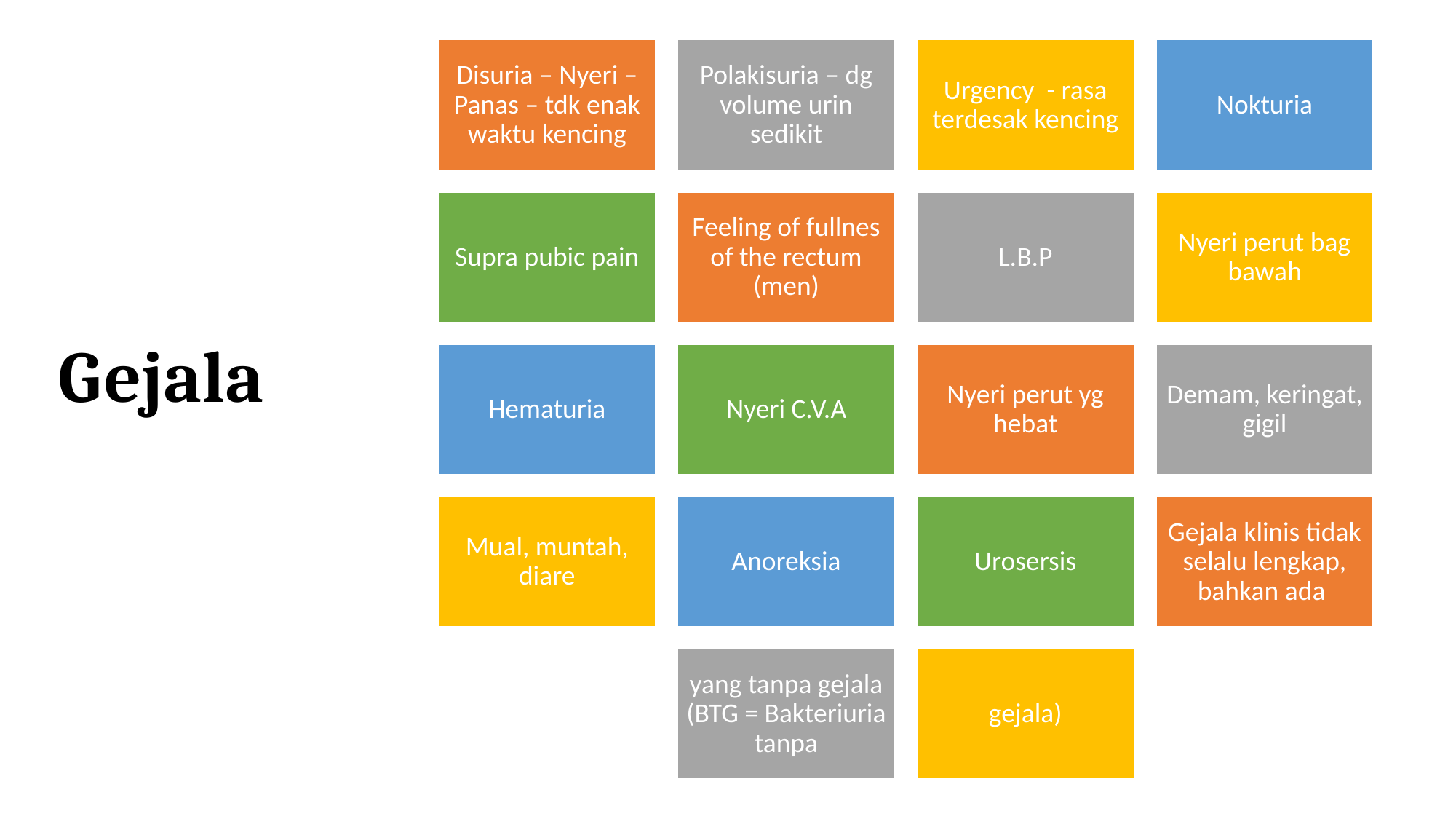

Disuria – Nyeri – Panas – tdk enak waktu kencing
Polakisuria – dg volume urin sedikit
Urgency  - rasa terdesak kencing
Nokturia
Supra pubic pain
Feeling of fullnes of the rectum (men)
L.B.P
Nyeri perut bag bawah
Hematuria
Nyeri C.V.A
Nyeri perut yg hebat
Demam, keringat, gigil
Mual, muntah, diare
Anoreksia
Urosersis
Gejala klinis tidak selalu lengkap, bahkan ada
yang tanpa gejala (BTG = Bakteriuria tanpa
gejala)
# Gejala